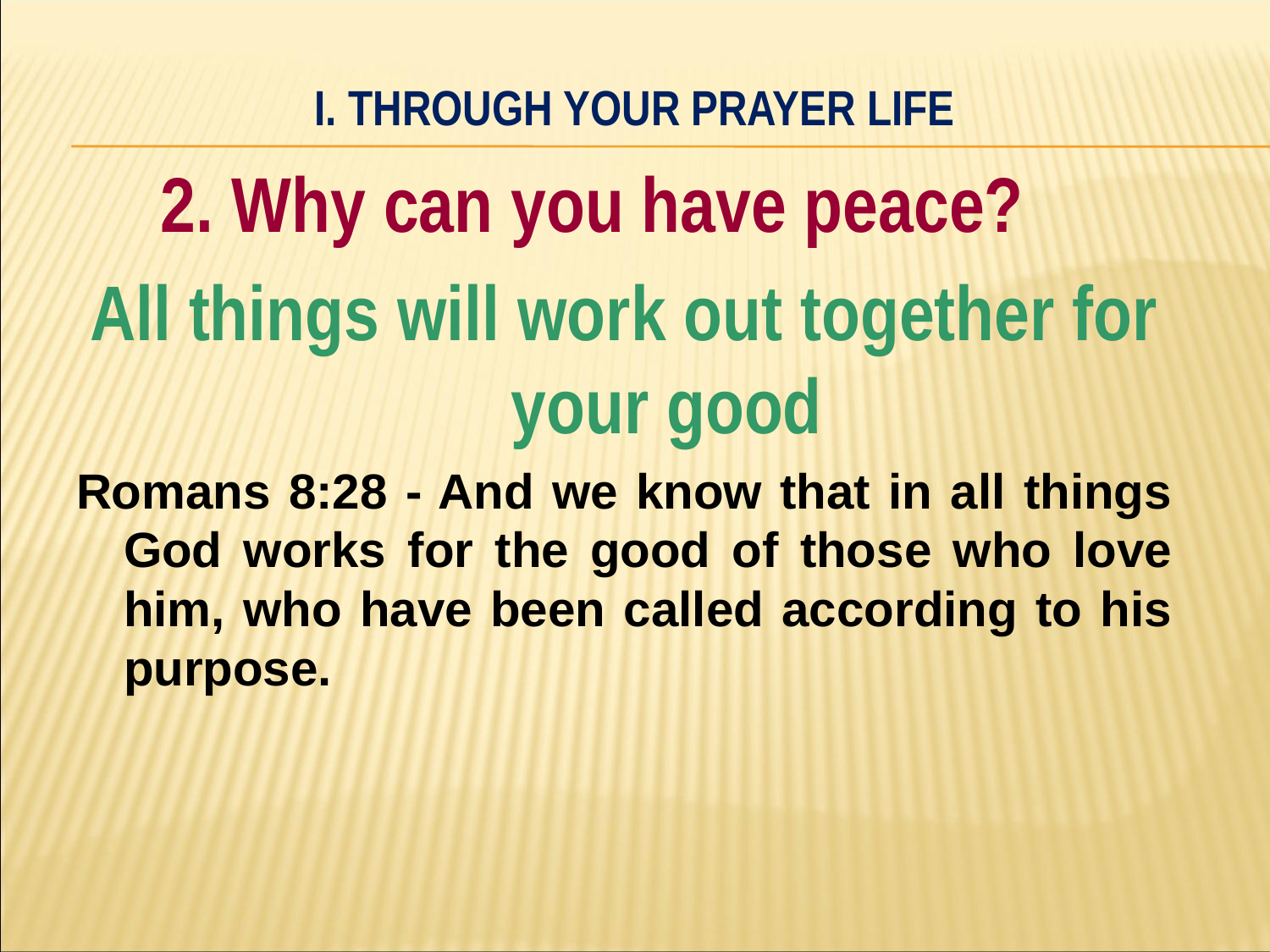

# I. Through your prayer life
	2. Why can you have peace?
All things will work out together for your good
Romans 8:28 - And we know that in all things God works for the good of those who love him, who have been called according to his purpose.